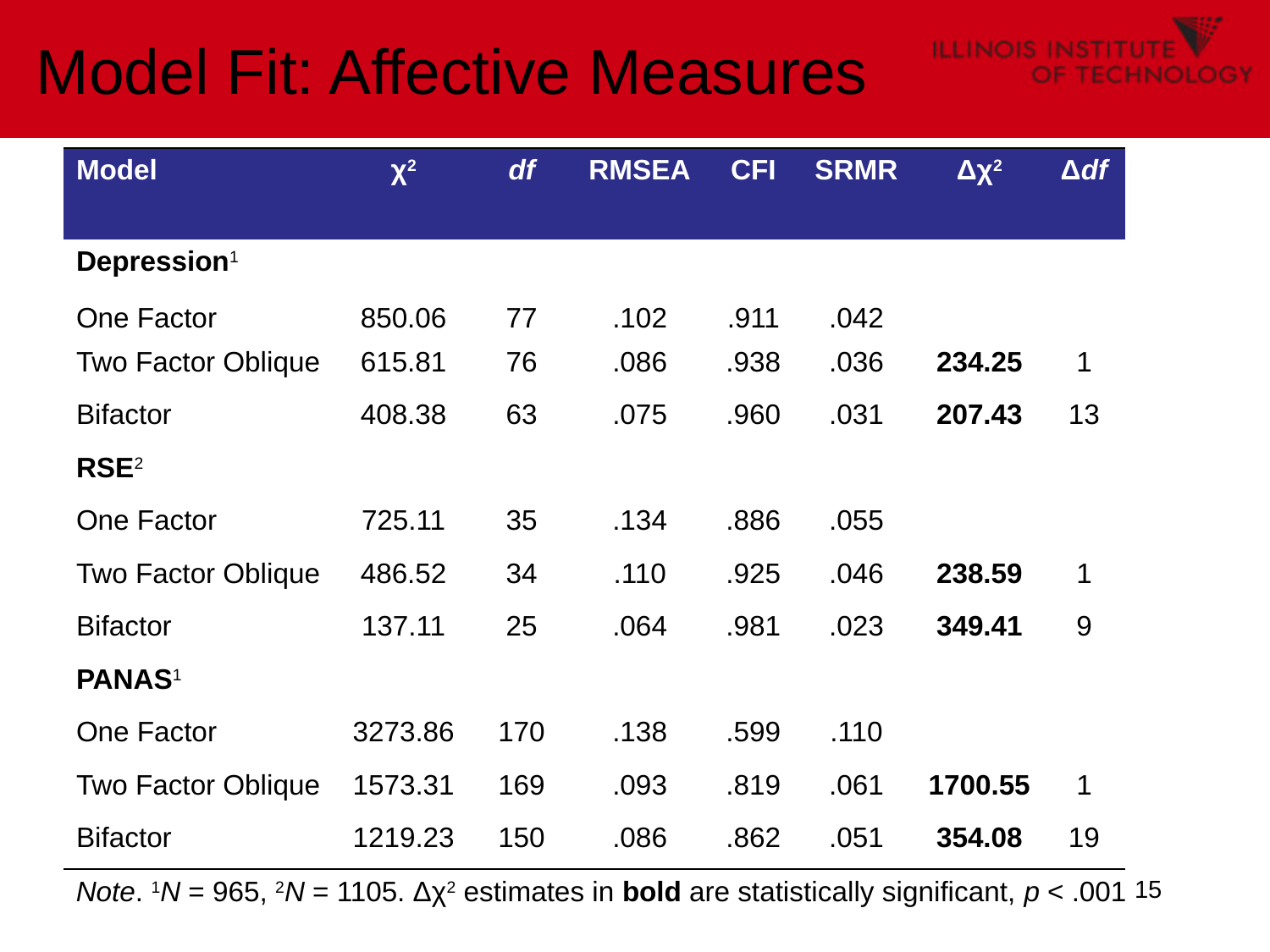

# Model Fit: Affective Measures
| Model | χ2 | df | RMSEA | CFI | SRMR | Δχ2 | Δdf |
| --- | --- | --- | --- | --- | --- | --- | --- |
| Depression1 |  |  |  |  |  |  |  |
| One Factor | 850.06 | 77 | .102 | .911 | .042 |  |  |
| Two Factor Oblique | 615.81 | 76 | .086 | .938 | .036 | 234.25 | 1 |
| Bifactor | 408.38 | 63 | .075 | .960 | .031 | 207.43 | 13 |
| RSE2 |  |  |  |  |  |  |  |
| One Factor | 725.11 | 35 | .134 | .886 | .055 |  |  |
| Two Factor Oblique | 486.52 | 34 | .110 | .925 | .046 | 238.59 | 1 |
| Bifactor | 137.11 | 25 | .064 | .981 | .023 | 349.41 | 9 |
| PANAS1 |  |  |  |  |  |  |  |
| One Factor | 3273.86 | 170 | .138 | .599 | .110 |  |  |
| Two Factor Oblique | 1573.31 | 169 | .093 | .819 | .061 | 1700.55 | 1 |
| Bifactor | 1219.23 | 150 | .086 | .862 | .051 | 354.08 | 19 |
Note. 1N = 965, 2N = 1105. Δχ2 estimates in bold are statistically significant, p < .001
15